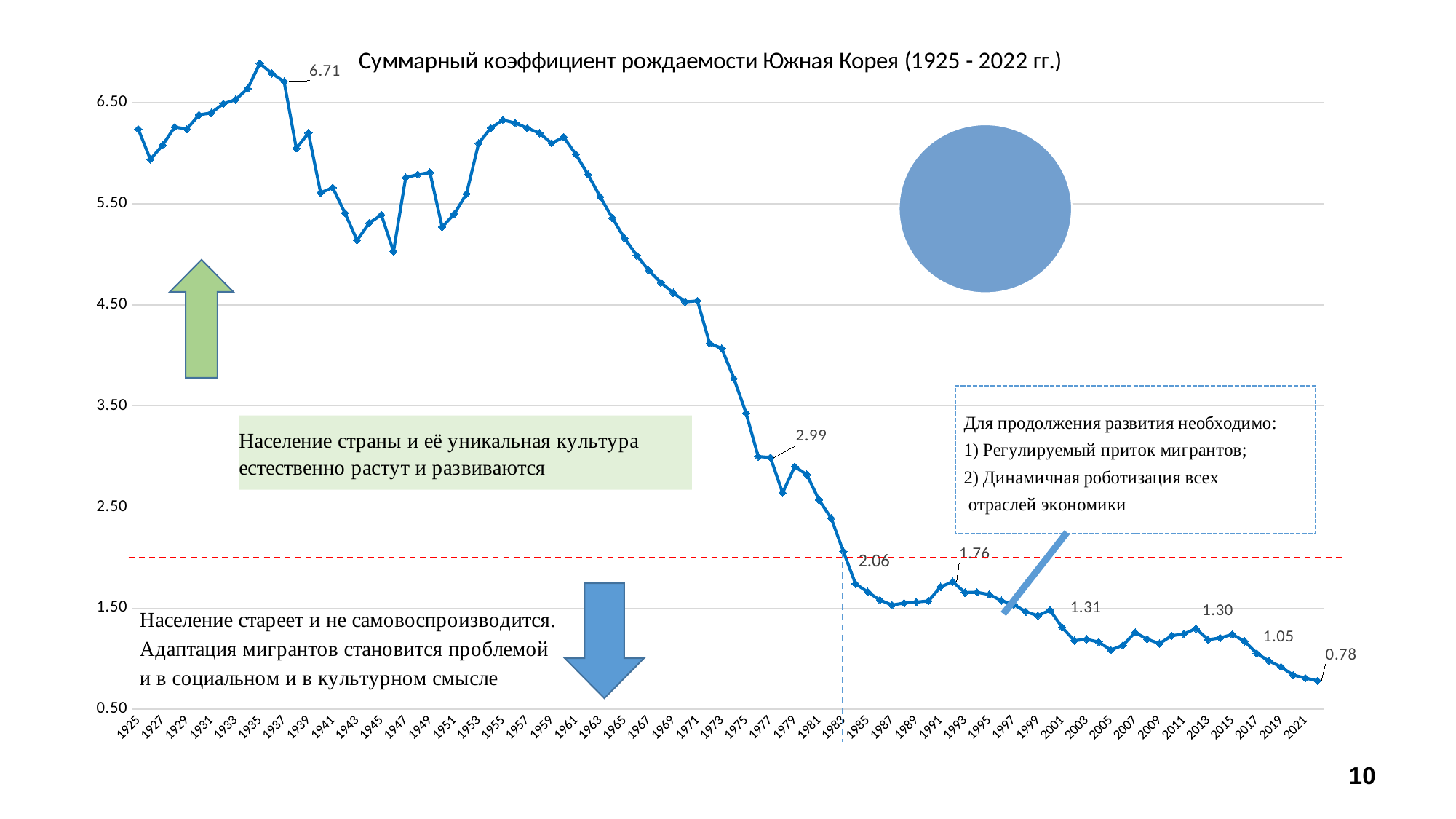

### Chart: Суммарный коэффициент рождаемости Южная Корея (1925 - 2022 гг.)

| Category | Суммарный коэффициент рождаемости |
|---|---|
| 1925 | 6.24 |
| 1926 | 5.94 |
| 1927 | 6.08 |
| 1928 | 6.26 |
| 1929 | 6.24 |
| 1930 | 6.38 |
| 1931 | 6.4 |
| 1932 | 6.49 |
| 1933 | 6.53 |
| 1934 | 6.64 |
| 1935 | 6.89 |
| 1936 | 6.79 |
| 1937 | 6.71 |
| 1938 | 6.05 |
| 1939 | 6.2 |
| 1940 | 5.61 |
| 1941 | 5.66 |
| 1942 | 5.41 |
| 1943 | 5.14 |
| 1944 | 5.31 |
| 1945 | 5.39 |
| 1946 | 5.03 |
| 1947 | 5.76 |
| 1948 | 5.79 |
| 1949 | 5.81 |
| 1950 | 5.27 |
| 1951 | 5.4 |
| 1952 | 5.6 |
| 1953 | 6.1 |
| 1954 | 6.25 |
| 1955 | 6.33 |
| 1956 | 6.3 |
| 1957 | 6.25 |
| 1958 | 6.2 |
| 1959 | 6.1 |
| 1960 | 6.16 |
| 1961 | 5.99 |
| 1962 | 5.79 |
| 1963 | 5.57 |
| 1964 | 5.36 |
| 1965 | 5.16 |
| 1966 | 4.99 |
| 1967 | 4.84 |
| 1968 | 4.72 |
| 1969 | 4.62 |
| 1970 | 4.53 |
| 1971 | 4.54 |
| 1972 | 4.12 |
| 1973 | 4.07 |
| 1974 | 3.77 |
| 1975 | 3.43 |
| 1976 | 3.0 |
| 1977 | 2.99 |
| 1978 | 2.64 |
| 1979 | 2.9 |
| 1980 | 2.82 |
| 1981 | 2.57 |
| 1982 | 2.39 |
| 1983 | 2.06 |
| 1984 | 1.74 |
| 1985 | 1.66 |
| 1986 | 1.58 |
| 1987 | 1.53 |
| 1988 | 1.55 |
| 1989 | 1.56 |
| 1990 | 1.57 |
| 1991 | 1.71 |
| 1992 | 1.76 |
| 1993 | 1.654 |
| 1994 | 1.656 |
| 1995 | 1.634 |
| 1996 | 1.574 |
| 1997 | 1.537 |
| 1998 | 1.464 |
| 1999 | 1.425 |
| 2000 | 1.48 |
| 2001 | 1.309 |
| 2002 | 1.178 |
| 2003 | 1.191 |
| 2004 | 1.164 |
| 2005 | 1.085 |
| 2006 | 1.132 |
| 2007 | 1.259 |
| 2008 | 1.192 |
| 2009 | 1.149 |
| 2010 | 1.226 |
| 2011 | 1.244 |
| 2012 | 1.297 |
| 2013 | 1.187 |
| 2014 | 1.205 |
| 2015 | 1.239 |
| 2016 | 1.172 |
| 2017 | 1.052 |
| 2018 | 0.977 |
| 2019 | 0.918 |
| 2020 | 0.837 |
| 2021 | 0.808 |
| 2022 | 0.78 |
10